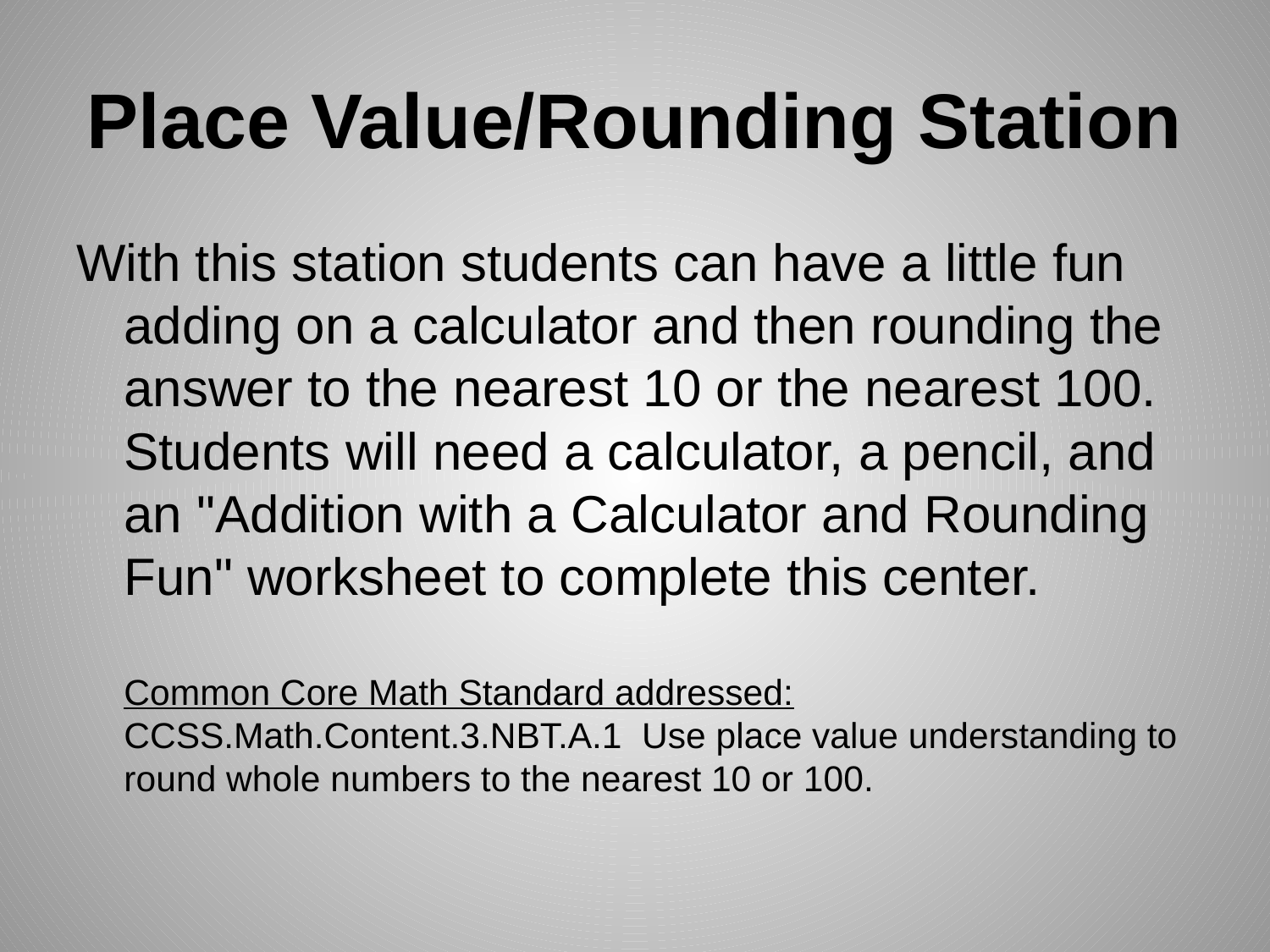

# Place Value/Rounding Station
With this station students can have a little fun adding on a calculator and then rounding the answer to the nearest 10 or the nearest 100.  Students will need a calculator, a pencil, and an "Addition with a Calculator and Rounding Fun" worksheet to complete this center.
Common Core Math Standard addressed:
CCSS.Math.Content.3.NBT.A.1  Use place value understanding to round whole numbers to the nearest 10 or 100.